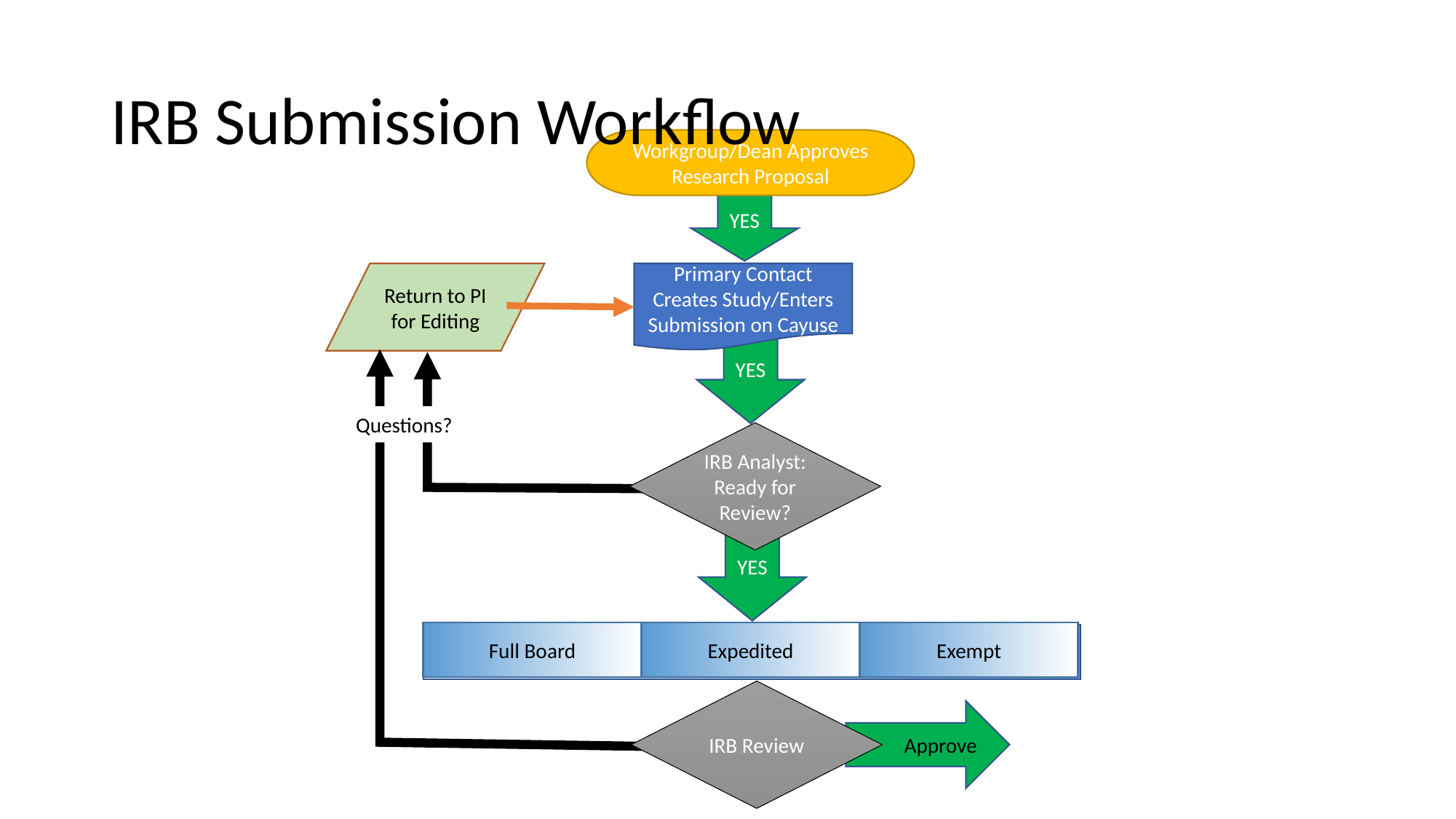

# IRB Submission Workflow
Workgroup/Dean Approves Research Proposal
YES
Return to PI for Editing
Primary Contact Creates Study/Enters Submission on Cayuse
YES

Questions?
IRB Analyst: Ready for Review?
YES
Full Board
Expedited
Exempt

IRB Review
Approve